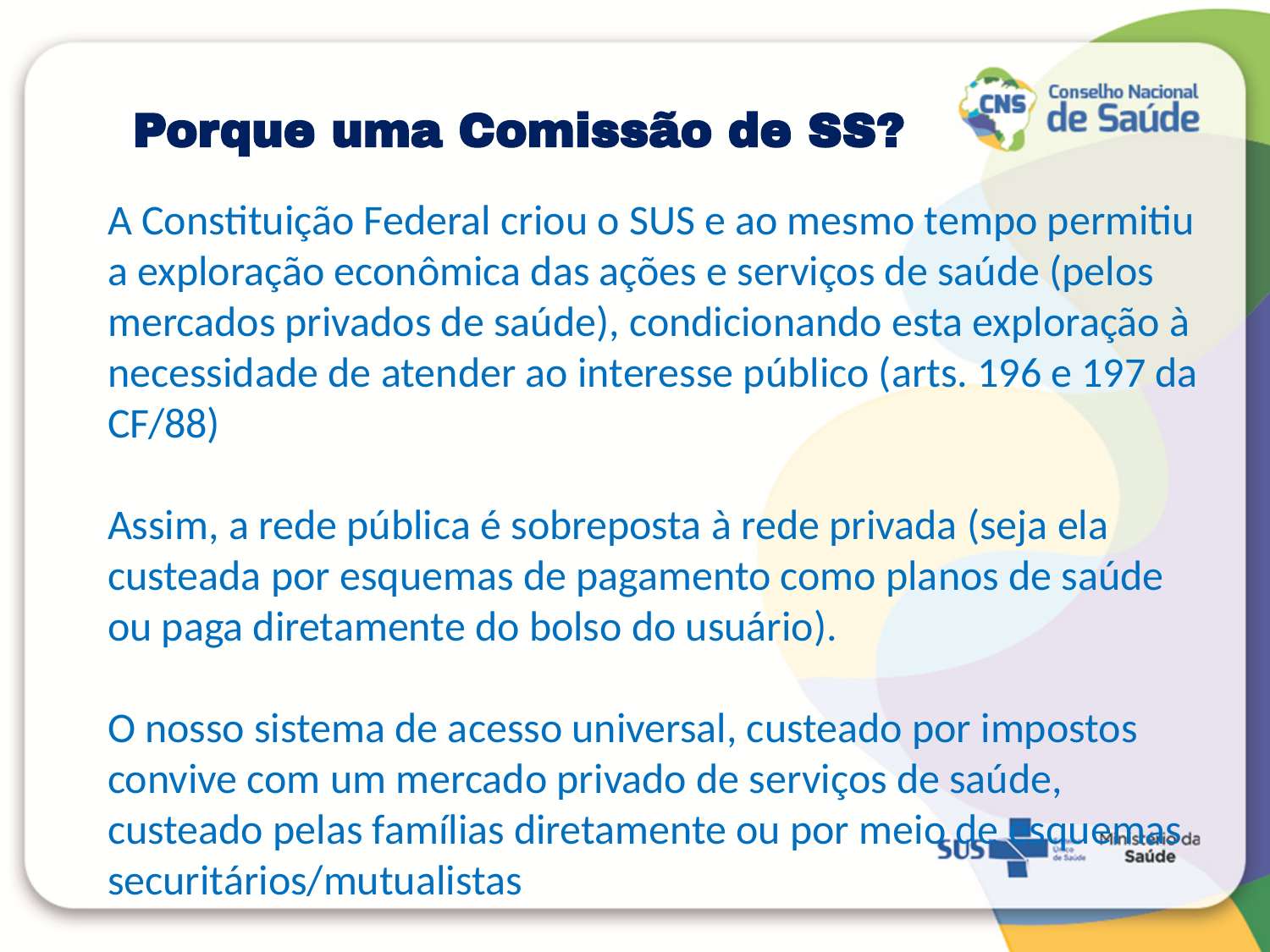

Porque uma Comissão de SS?
# A Constituição Federal criou o SUS e ao mesmo tempo permitiu a exploração econômica das ações e serviços de saúde (pelos mercados privados de saúde), condicionando esta exploração à necessidade de atender ao interesse público (arts. 196 e 197 da CF/88) Assim, a rede pública é sobreposta à rede privada (seja ela custeada por esquemas de pagamento como planos de saúde ou paga diretamente do bolso do usuário). O nosso sistema de acesso universal, custeado por impostos convive com um mercado privado de serviços de saúde, custeado pelas famílias diretamente ou por meio de esquemas securitários/mutualistas